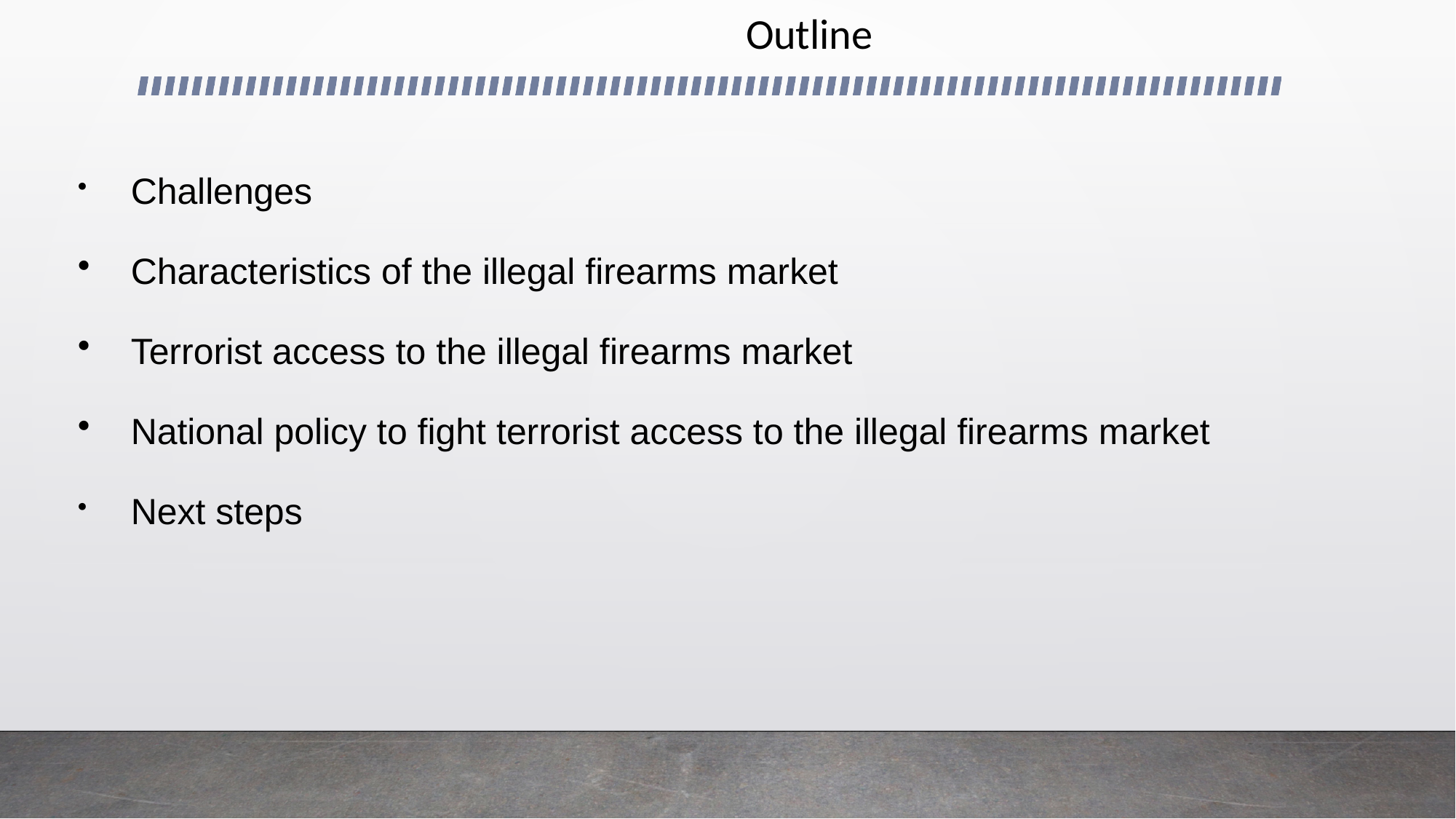

Outline
Challenges
Characteristics of the illegal firearms market
Terrorist access to the illegal firearms market
National policy to fight terrorist access to the illegal firearms market
Next steps